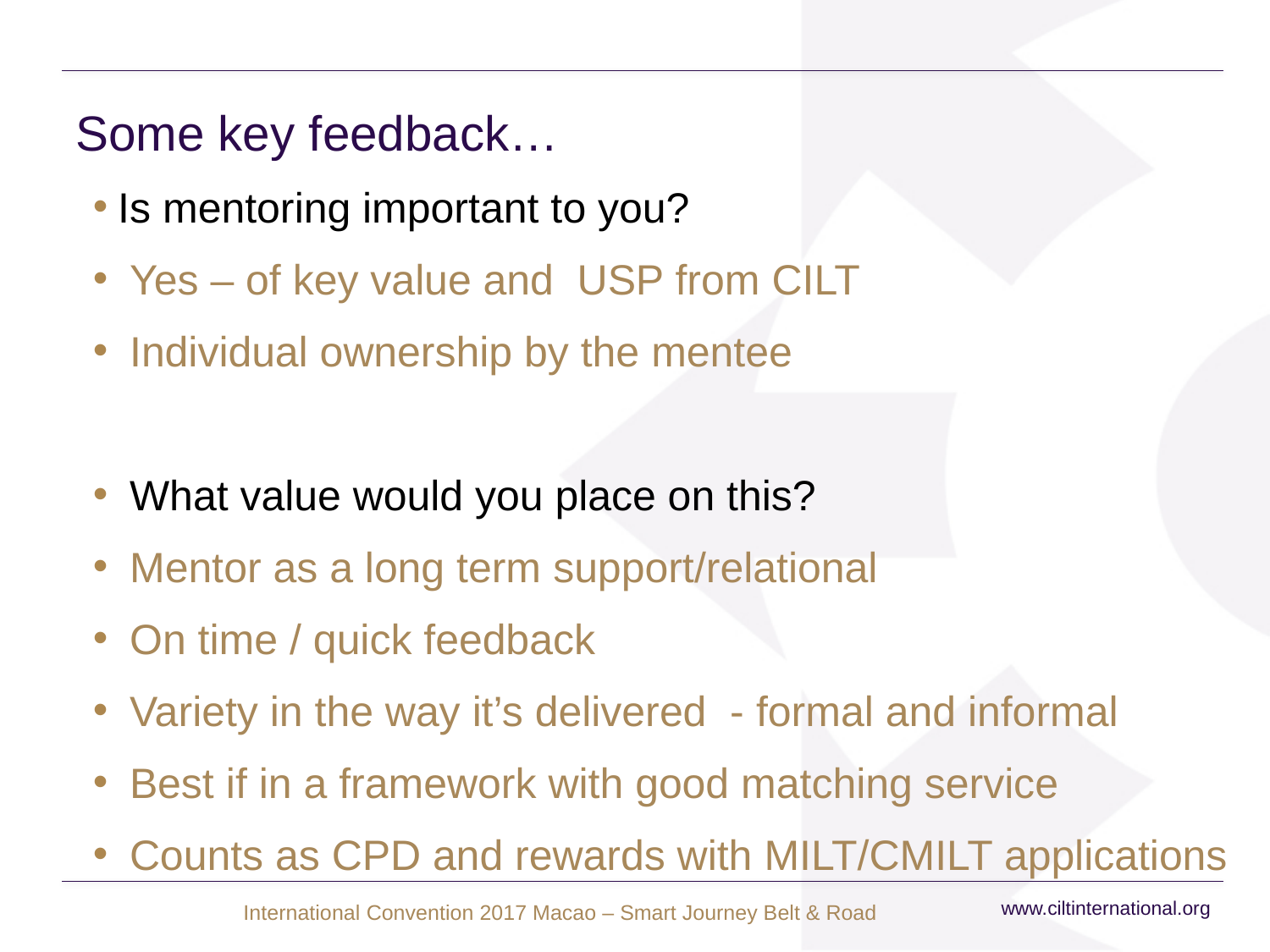

# Some key feedback…
Is mentoring important to you?
 Yes – of key value and  USP from CILT
 Individual ownership by the mentee

 What value would you place on this?
 Mentor as a long term support/relational
 On time / quick feedback
 Variety in the way it’s delivered  - formal and informal
 Best if in a framework with good matching service
 Counts as CPD and rewards with MILT/CMILT applications

www.ciltinternational.org